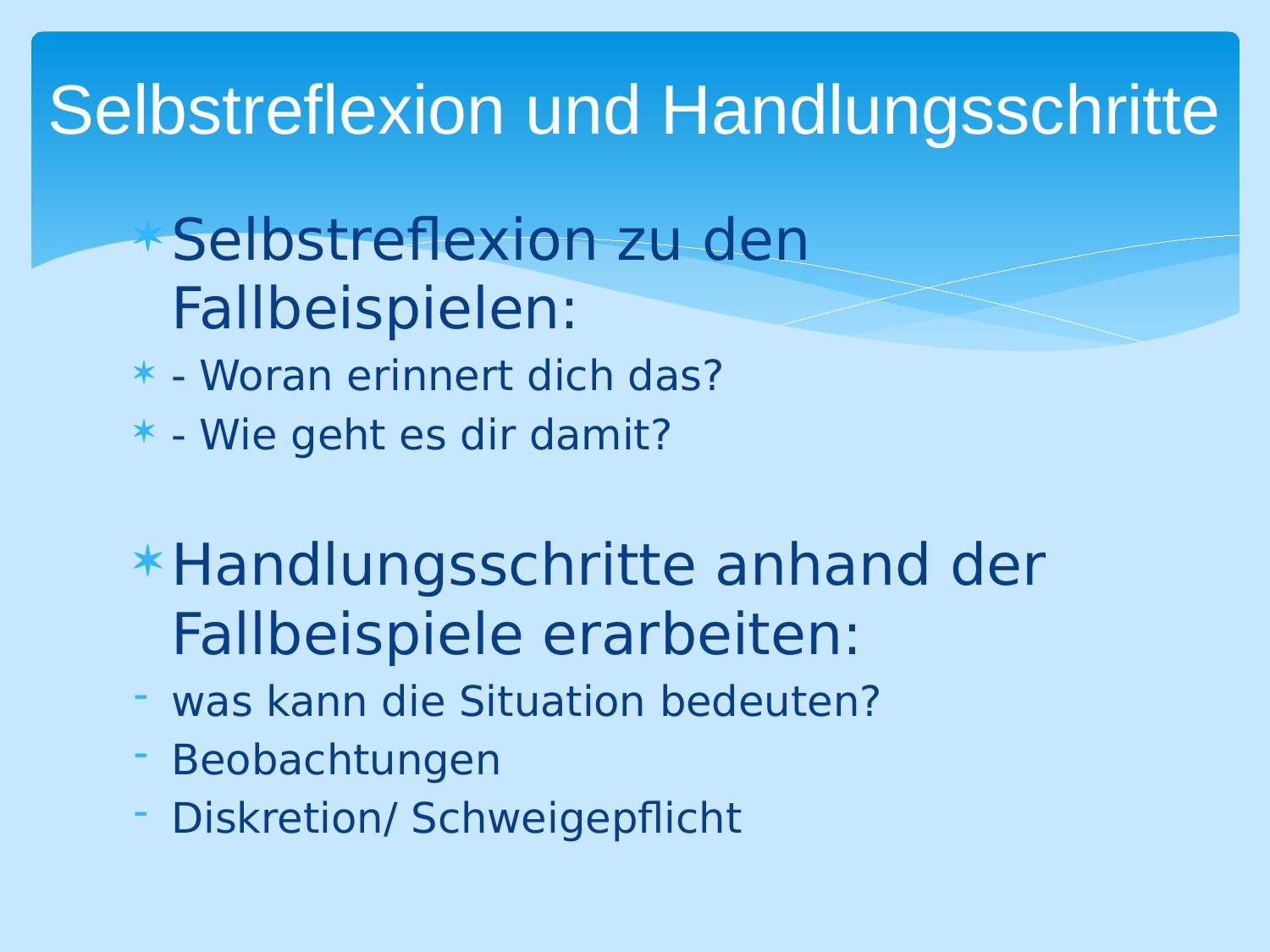

# Selbstreflexion und Handlungsschritte
Selbstreflexion zu den Fallbeispielen:
- Woran erinnert dich das?
- Wie geht es dir damit?

Handlungsschritte anhand der Fallbeispiele erarbeiten:
was kann die Situation bedeuten?
Beobachtungen
Diskretion/ Schweigepflicht